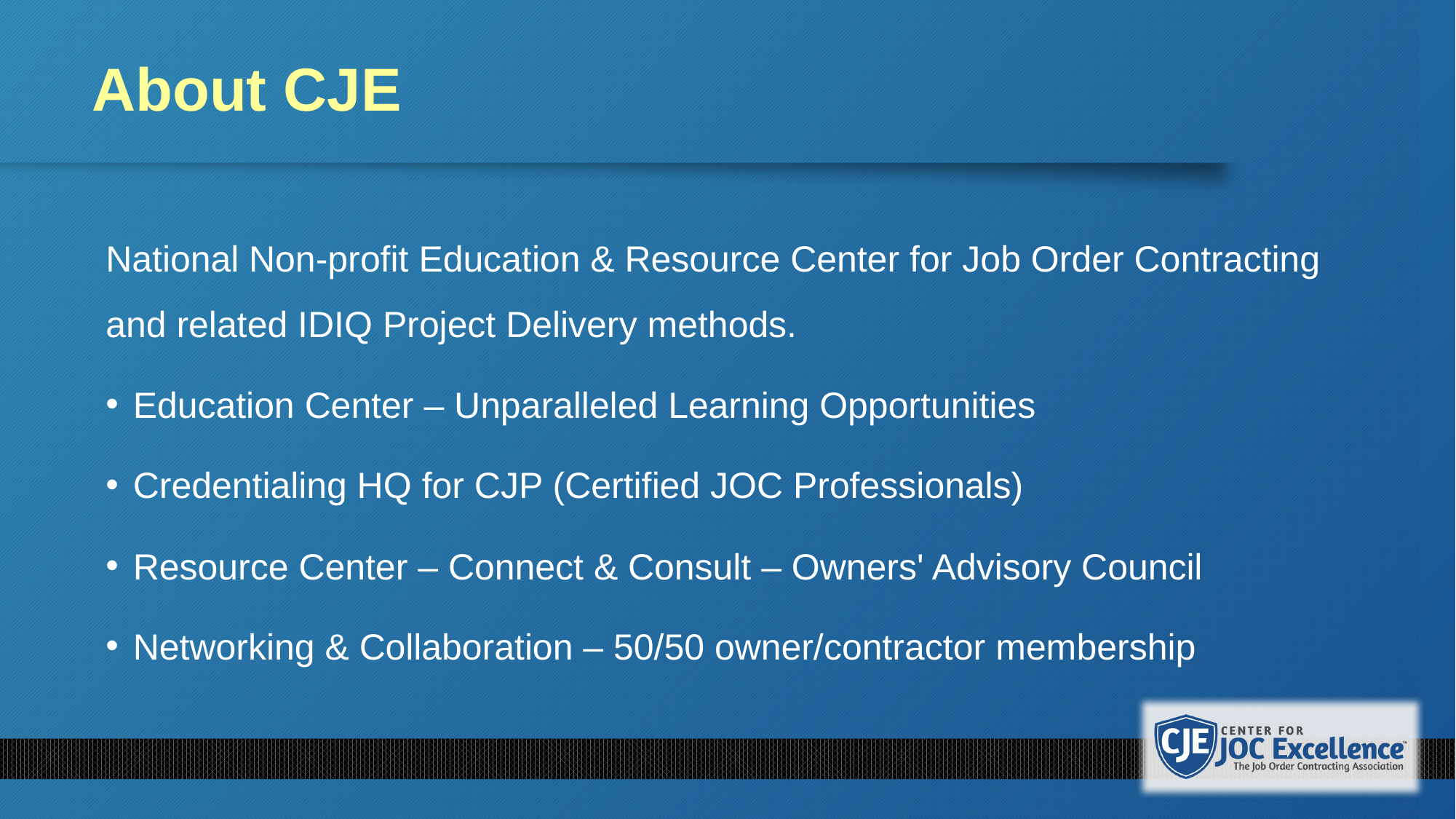

# About CJE
National Non-profit Education & Resource Center for Job Order Contracting and related IDIQ Project Delivery methods.
Education Center – Unparalleled Learning Opportunities
Credentialing HQ for CJP (Certified JOC Professionals)
Resource Center – Connect & Consult – Owners' Advisory Council
Networking & Collaboration – 50/50 owner/contractor membership